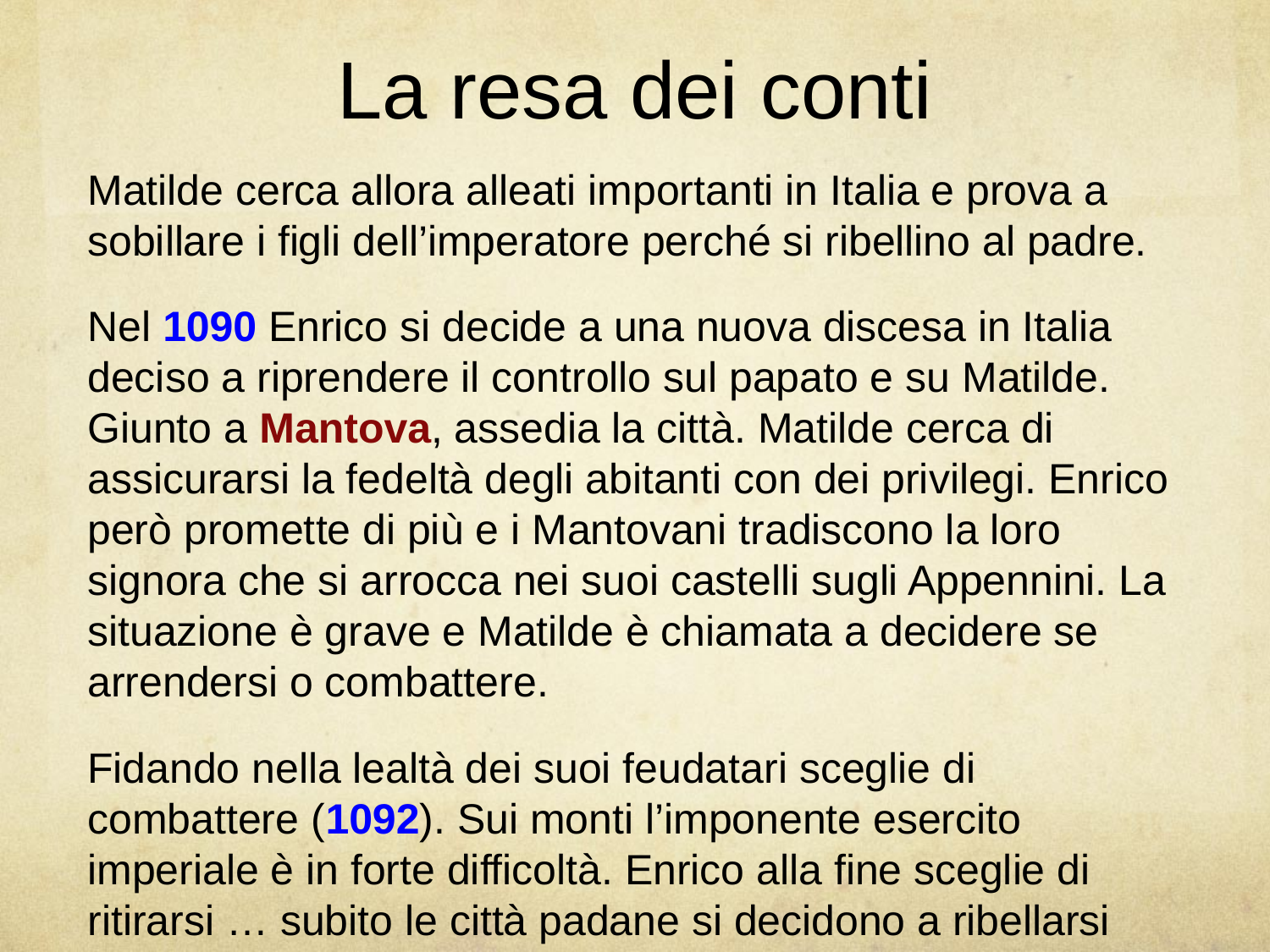

# La resa dei conti
Matilde cerca allora alleati importanti in Italia e prova a sobillare i figli dell’imperatore perché si ribellino al padre.
Nel 1090 Enrico si decide a una nuova discesa in Italia deciso a riprendere il controllo sul papato e su Matilde. Giunto a Mantova, assedia la città. Matilde cerca di assicurarsi la fedeltà degli abitanti con dei privilegi. Enrico però promette di più e i Mantovani tradiscono la loro signora che si arrocca nei suoi castelli sugli Appennini. La situazione è grave e Matilde è chiamata a decidere se arrendersi o combattere.
Fidando nella lealtà dei suoi feudatari sceglie di combattere (1092). Sui monti l’imponente esercito imperiale è in forte difficoltà. Enrico alla fine sceglie di ritirarsi … subito le città padane si decidono a ribellarsi all’imperatore.